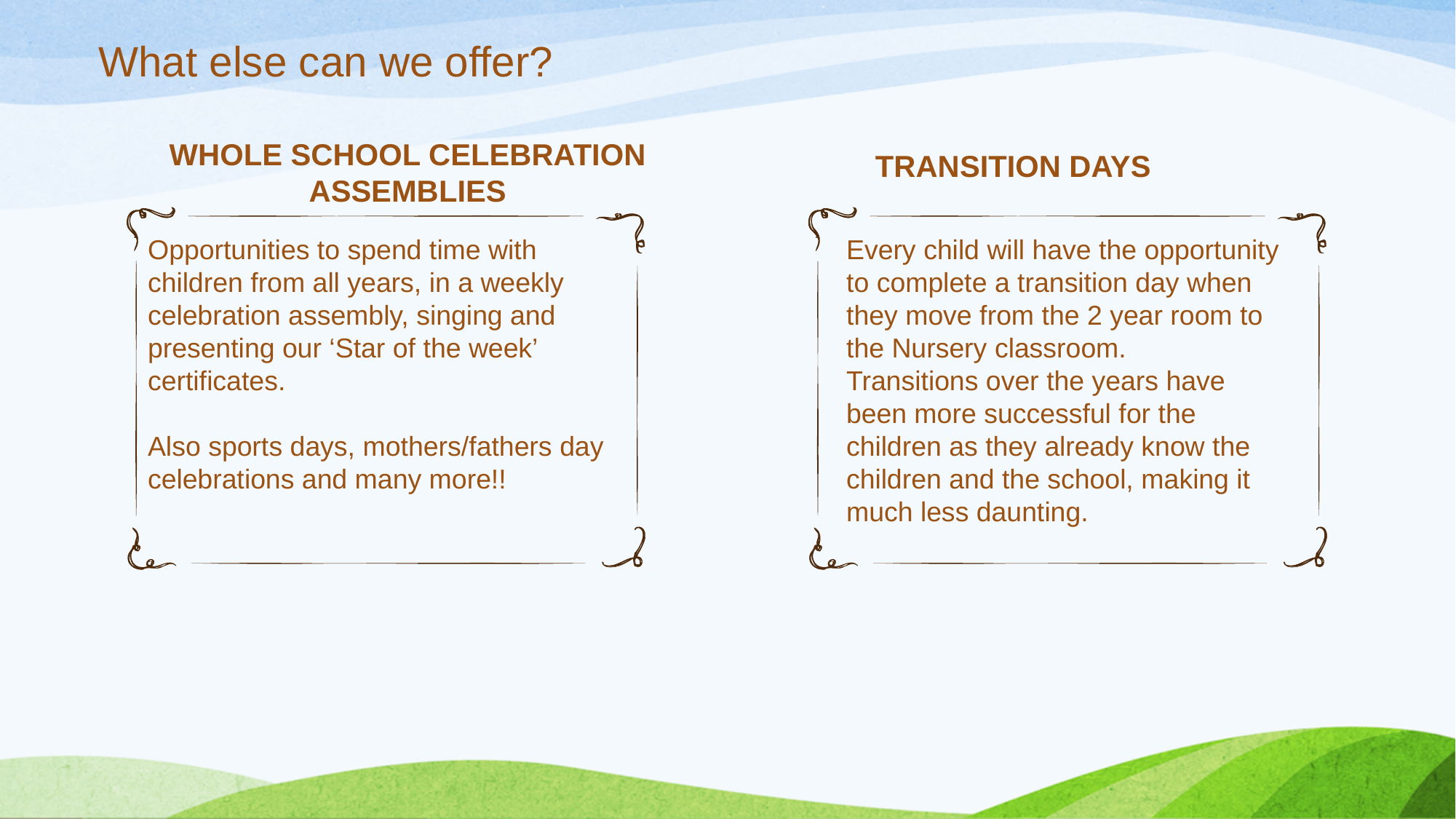

# What else can we offer?
WHOLE SCHOOL CELEBRATION ASSEMBLIES
TRANSITION DAYS
Opportunities to spend time with children from all years, in a weekly celebration assembly, singing and presenting our ‘Star of the week’ certificates.

Also sports days, mothers/fathers day celebrations and many more!!
Every child will have the opportunity to complete a transition day when they move from the 2 year room to the Nursery classroom.
Transitions over the years have been more successful for the children as they already know the children and the school, making it much less daunting.